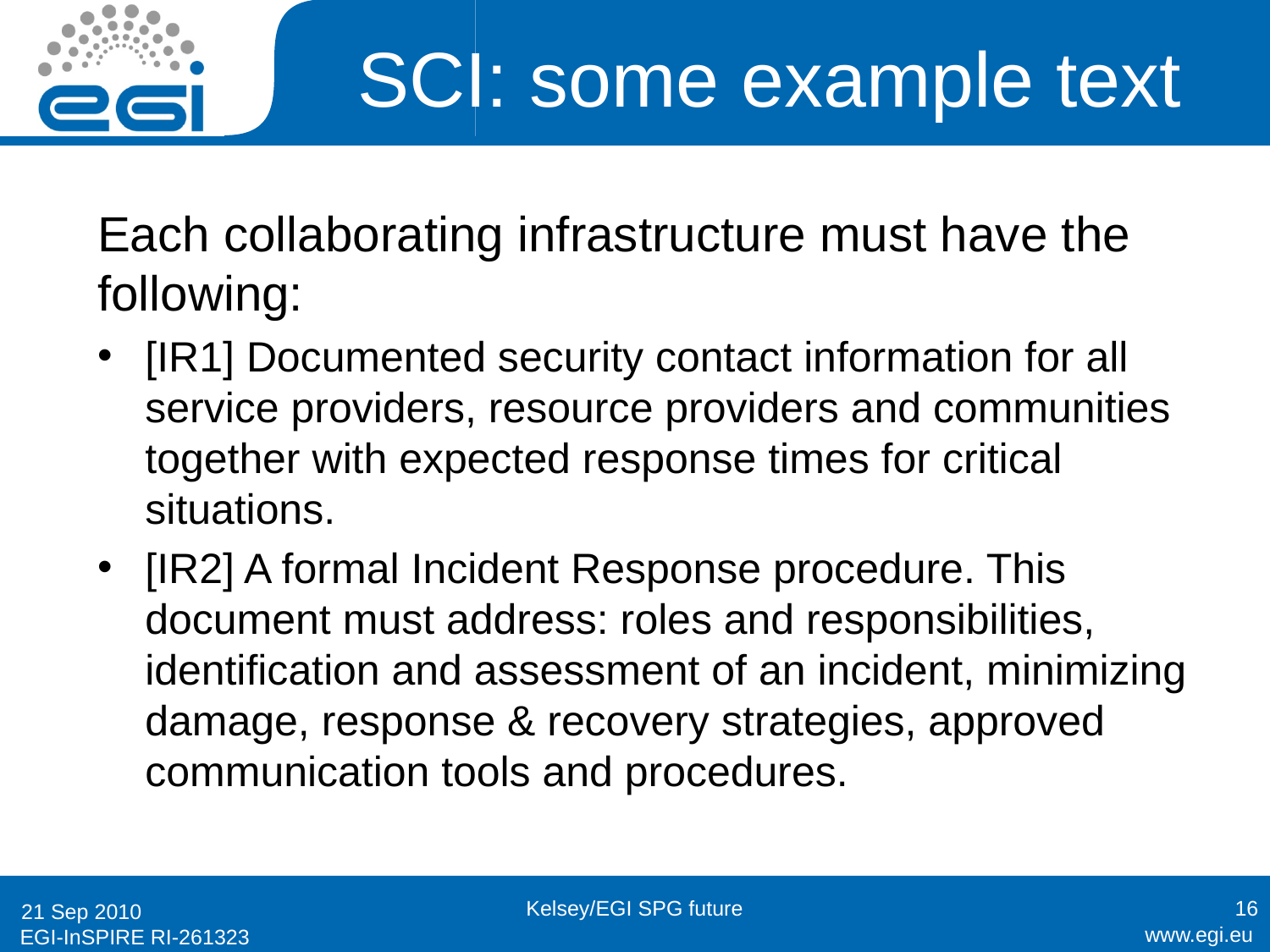

# SCI: some example text
Each collaborating infrastructure must have the following:
[IR1] Documented security contact information for all service providers, resource providers and communities together with expected response times for critical situations.
[IR2] A formal Incident Response procedure. This document must address: roles and responsibilities, identification and assessment of an incident, minimizing damage, response & recovery strategies, approved communication tools and procedures.
Kelsey/EGI SPG future
16
21 Sep 2010